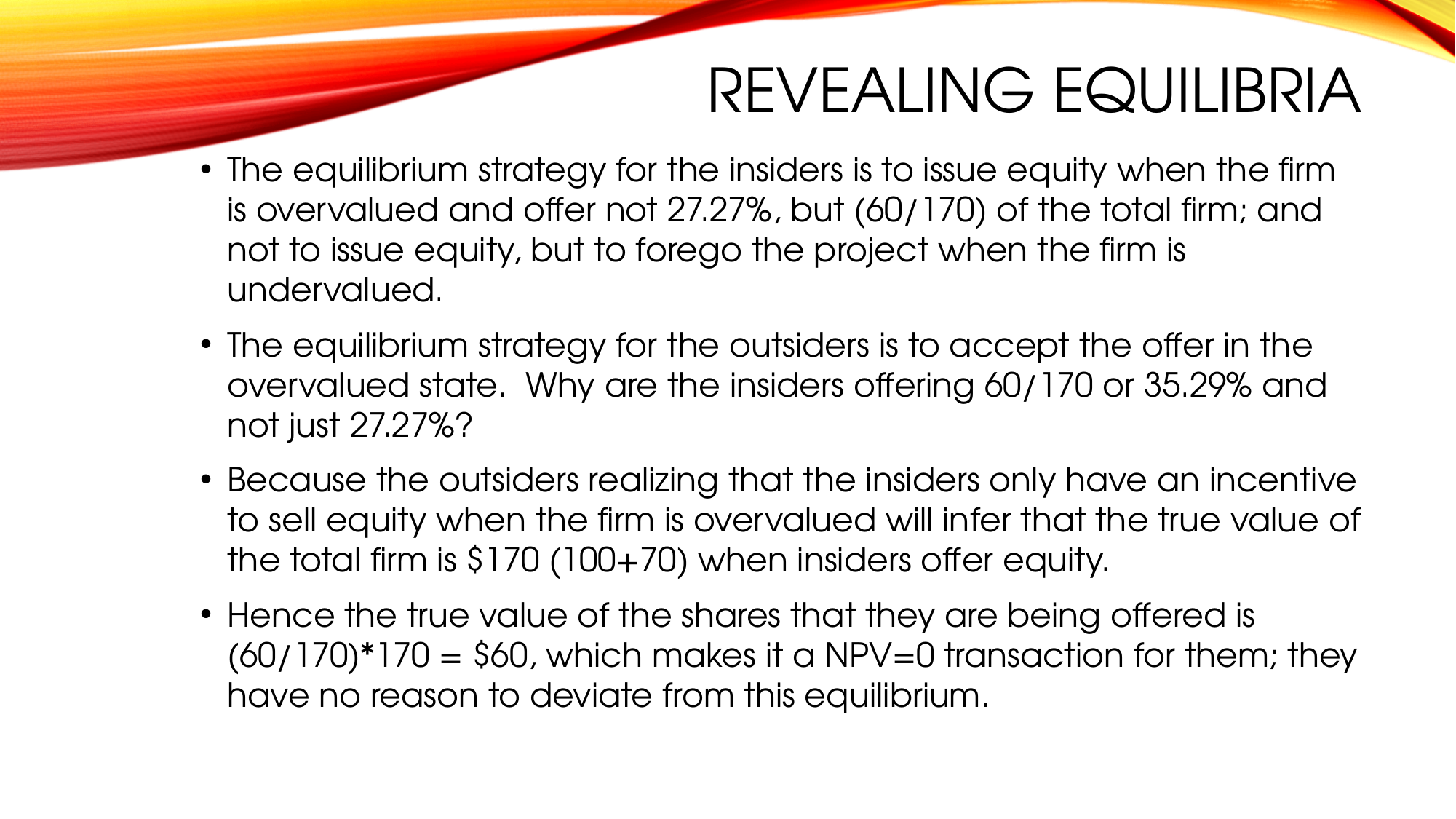

# Revealing equilibria
The equilibrium strategy for the insiders is to issue equity when the firm is overvalued and offer not 27.27%, but (60/170) of the total firm; and not to issue equity, but to forego the project when the firm is undervalued.
The equilibrium strategy for the outsiders is to accept the offer in the overvalued state.  Why are the insiders offering 60/170 or 35.29% and not just 27.27%?
Because the outsiders realizing that the insiders only have an incentive to sell equity when the firm is overvalued will infer that the true value of the total firm is $170 (100+70) when insiders offer equity.
Hence the true value of the shares that they are being offered is (60/170)*170 = $60, which makes it a NPV=0 transaction for them; they have no reason to deviate from this equilibrium.